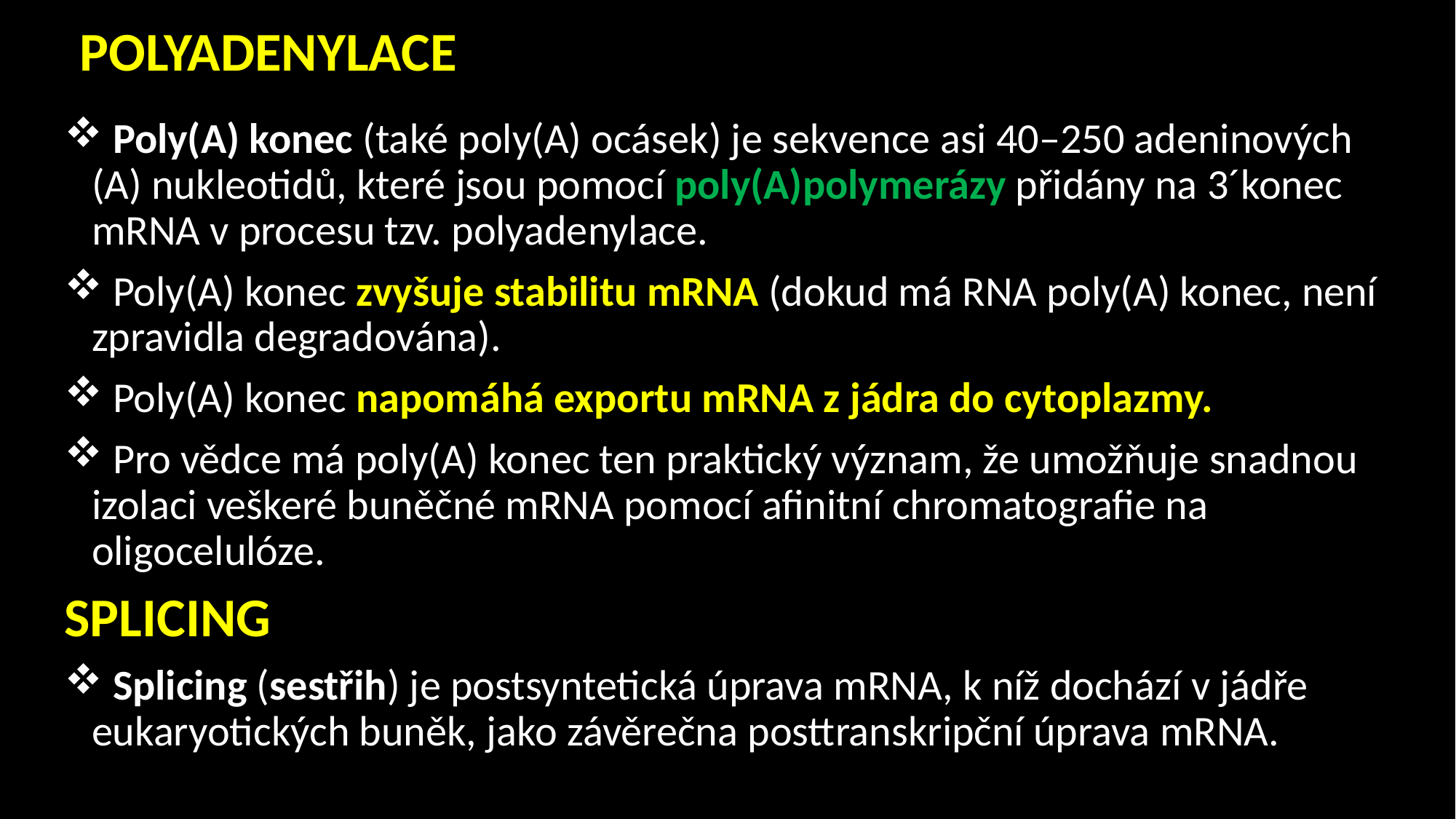

POLYADENYLACE
 Poly(A) konec (také poly(A) ocásek) je sekvence asi 40–250 adeninových (A) nukleotidů, které jsou pomocí poly(A)polymerázy přidány na 3´konec mRNA v procesu tzv. polyadenylace.
 Poly(A) konec zvyšuje stabilitu mRNA (dokud má RNA poly(A) konec, není zpravidla degradována).
 Poly(A) konec napomáhá exportu mRNA z jádra do cytoplazmy.
 Pro vědce má poly(A) konec ten praktický význam, že umožňuje snadnou izolaci veškeré buněčné mRNA pomocí afinitní chromatografie na oligocelulóze.
SPLICING
 Splicing (sestřih) je postsyntetická úprava mRNA, k níž dochází v jádře eukaryotických buněk, jako závěrečna posttranskripční úprava mRNA.